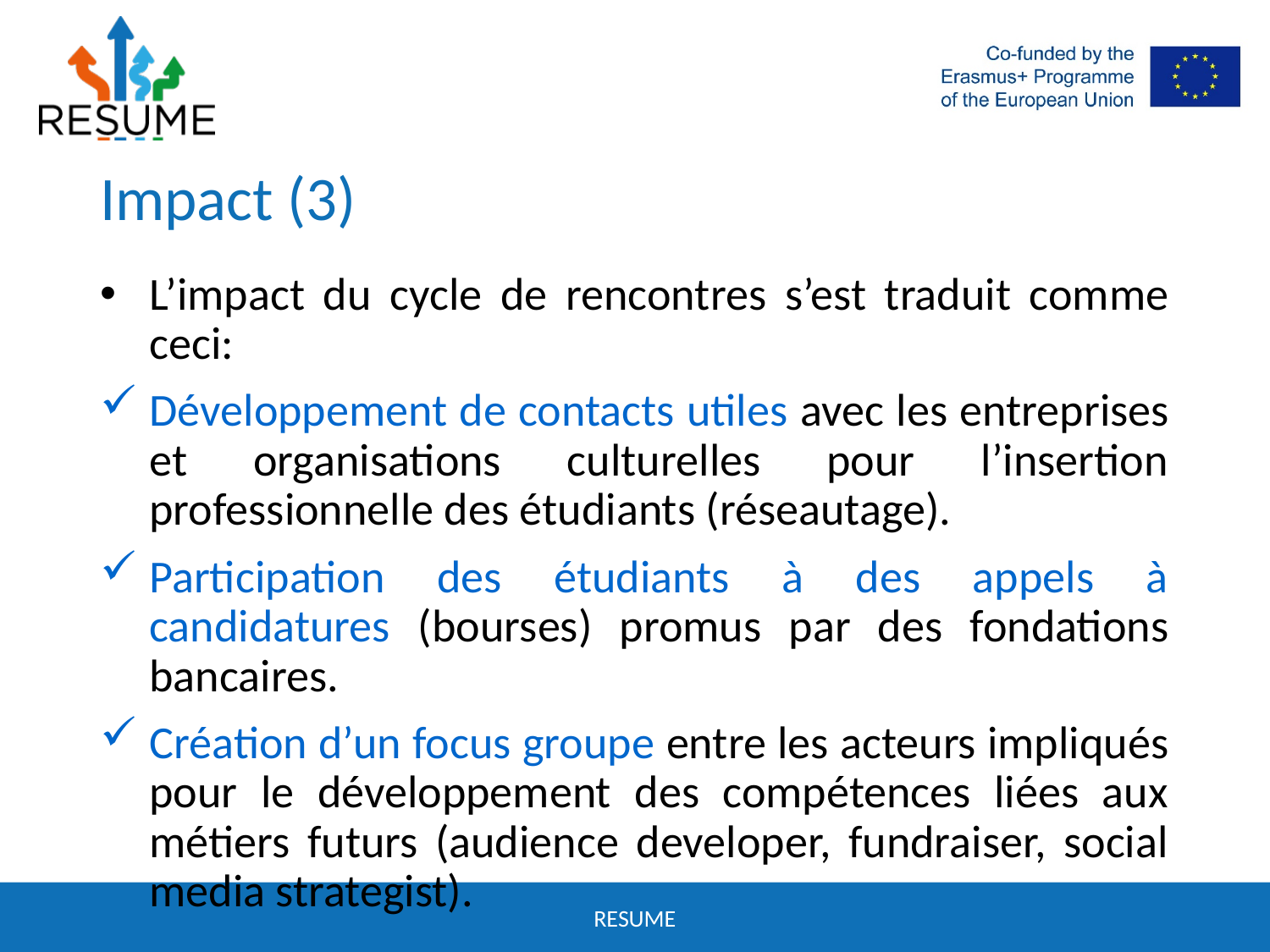

# Impact (3)
L’impact du cycle de rencontres s’est traduit comme ceci:
Développement de contacts utiles avec les entreprises et organisations culturelles pour l’insertion professionnelle des étudiants (réseautage).
Participation des étudiants à des appels à candidatures (bourses) promus par des fondations bancaires.
Création d’un focus groupe entre les acteurs impliqués pour le développement des compétences liées aux métiers futurs (audience developer, fundraiser, social media strategist).